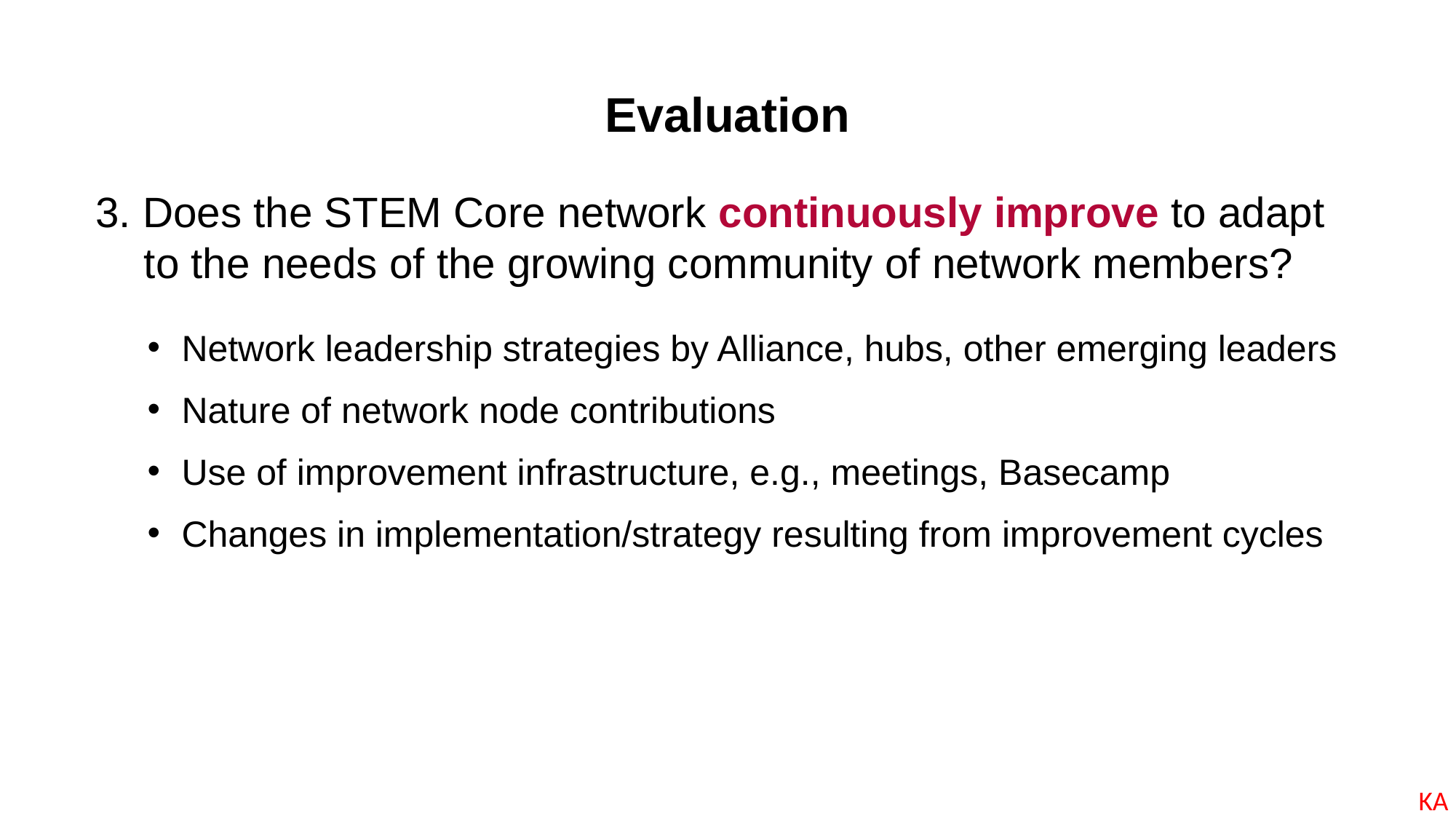

Evaluation
3. Does the STEM Core network continuously improve to adapt to the needs of the growing community of network members?

Network leadership strategies by Alliance, hubs, other emerging leaders
Nature of network node contributions
Use of improvement infrastructure, e.g., meetings, Basecamp
Changes in implementation/strategy resulting from improvement cycles

KA